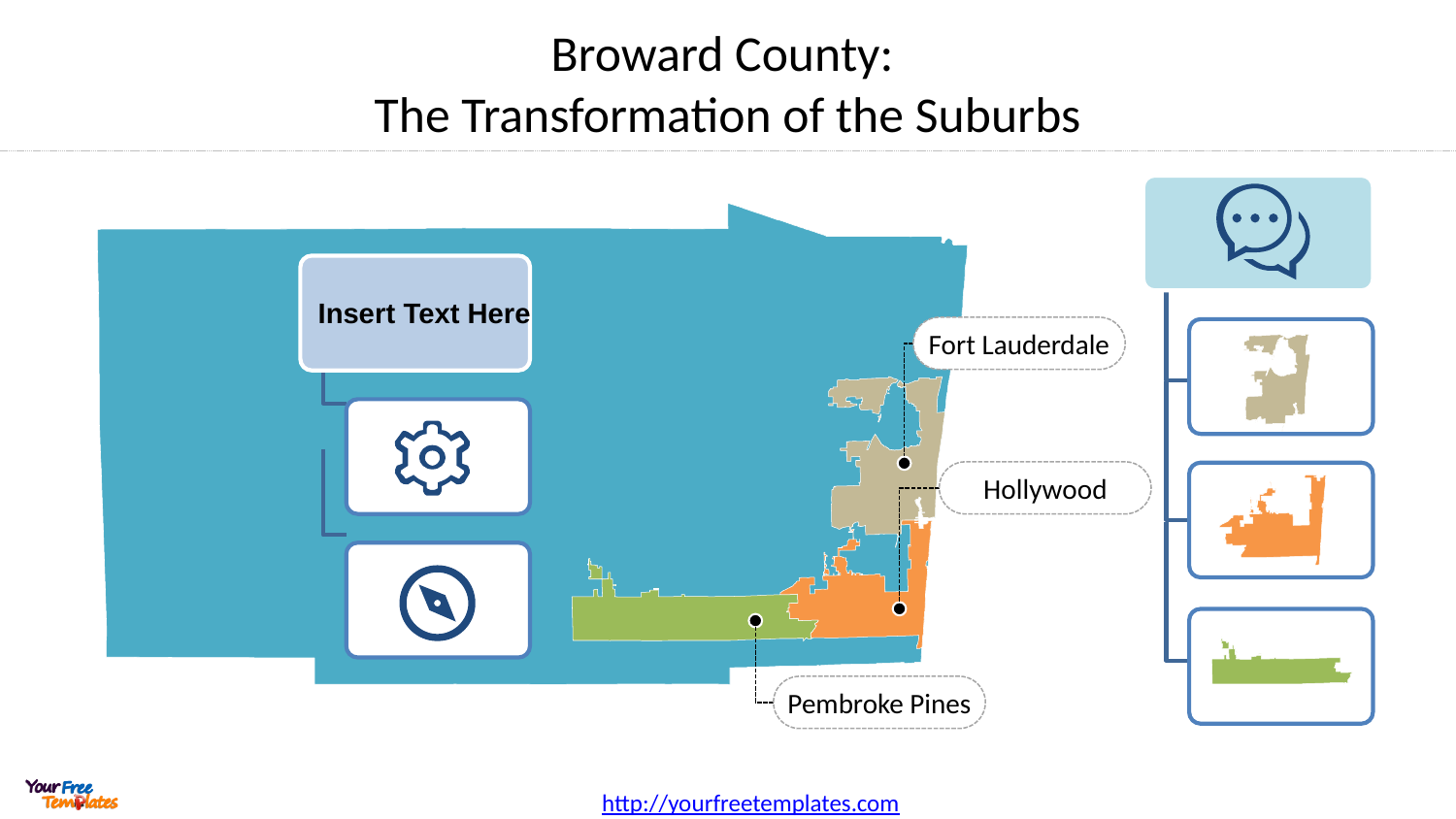

# Broward County: The Transformation of the Suburbs

Insert Text Here
Fort Lauderdale

Hollywood

Pembroke Pines